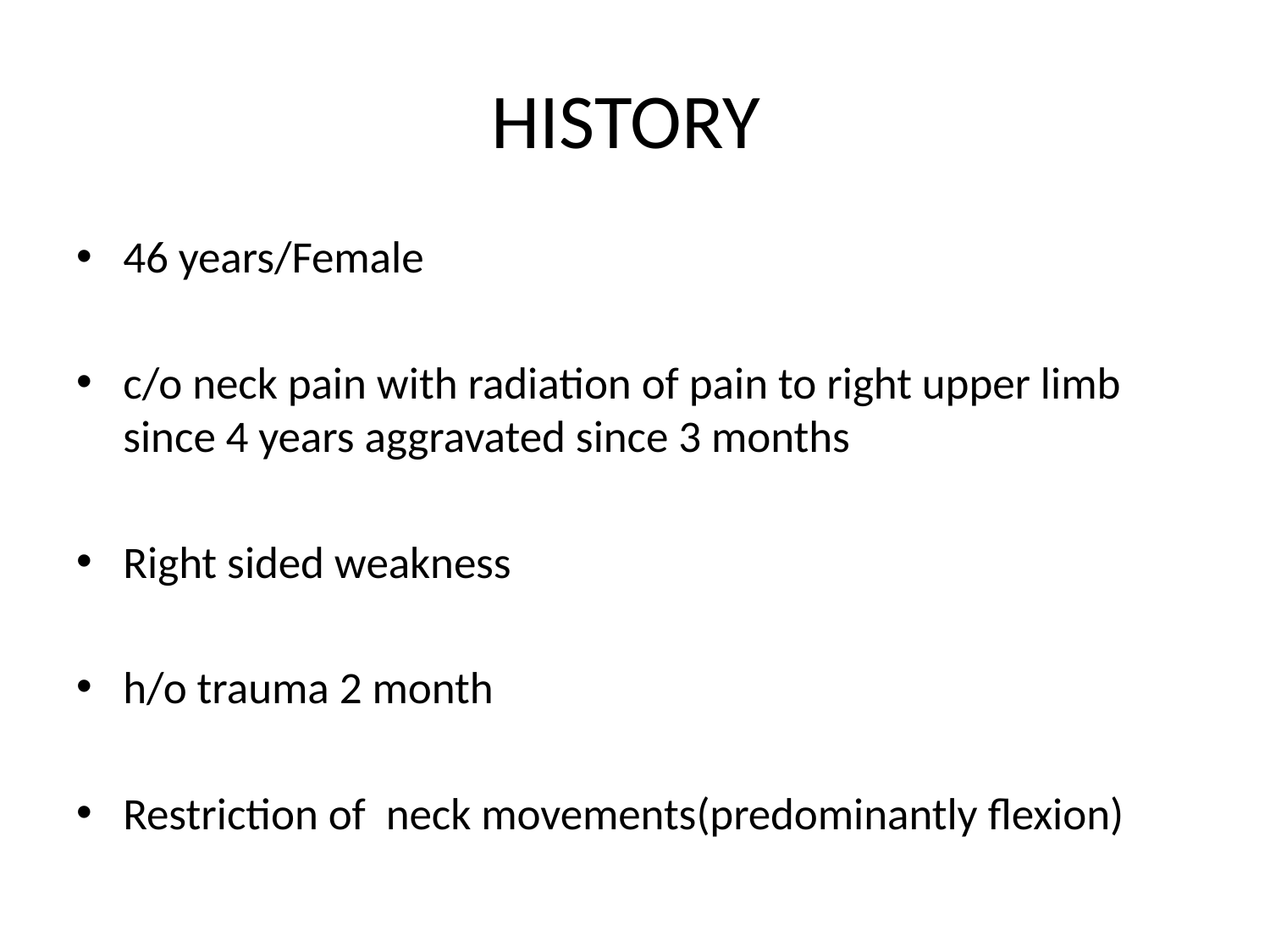

# HISTORY
46 years/Female

c/o neck pain with radiation of pain to right upper limb since 4 years aggravated since 3 months

Right sided weakness

h/o trauma 2 month

Restriction of  neck movements(predominantly flexion)